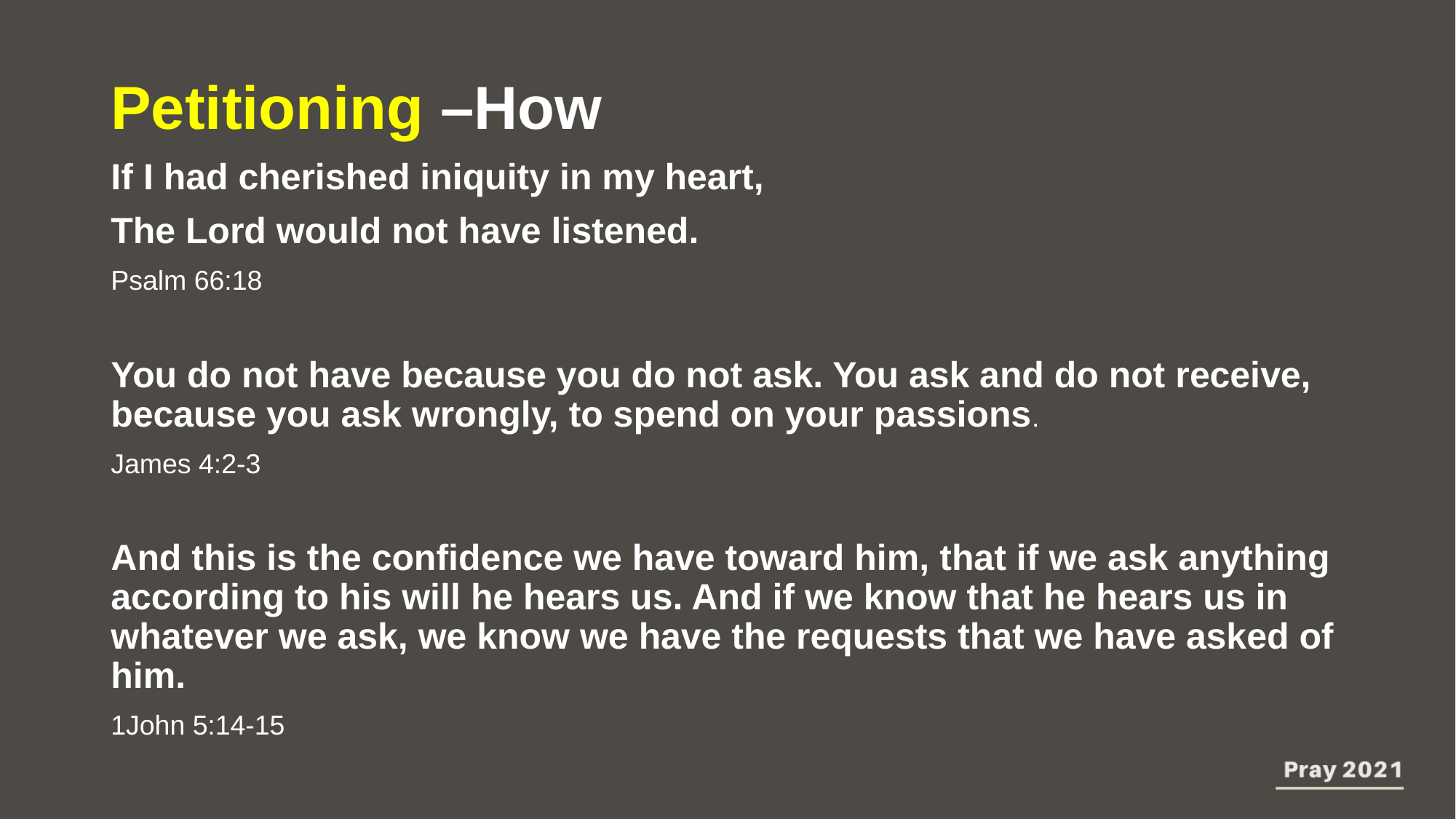

Petitioning –How
If I had cherished iniquity in my heart,
The Lord would not have listened.
Psalm 66:18

You do not have because you do not ask. You ask and do not receive, because you ask wrongly, to spend on your passions.
James 4:2-3

And this is the confidence we have toward him, that if we ask anything according to his will he hears us. And if we know that he hears us in whatever we ask, we know we have the requests that we have asked of him.
1John 5:14-15